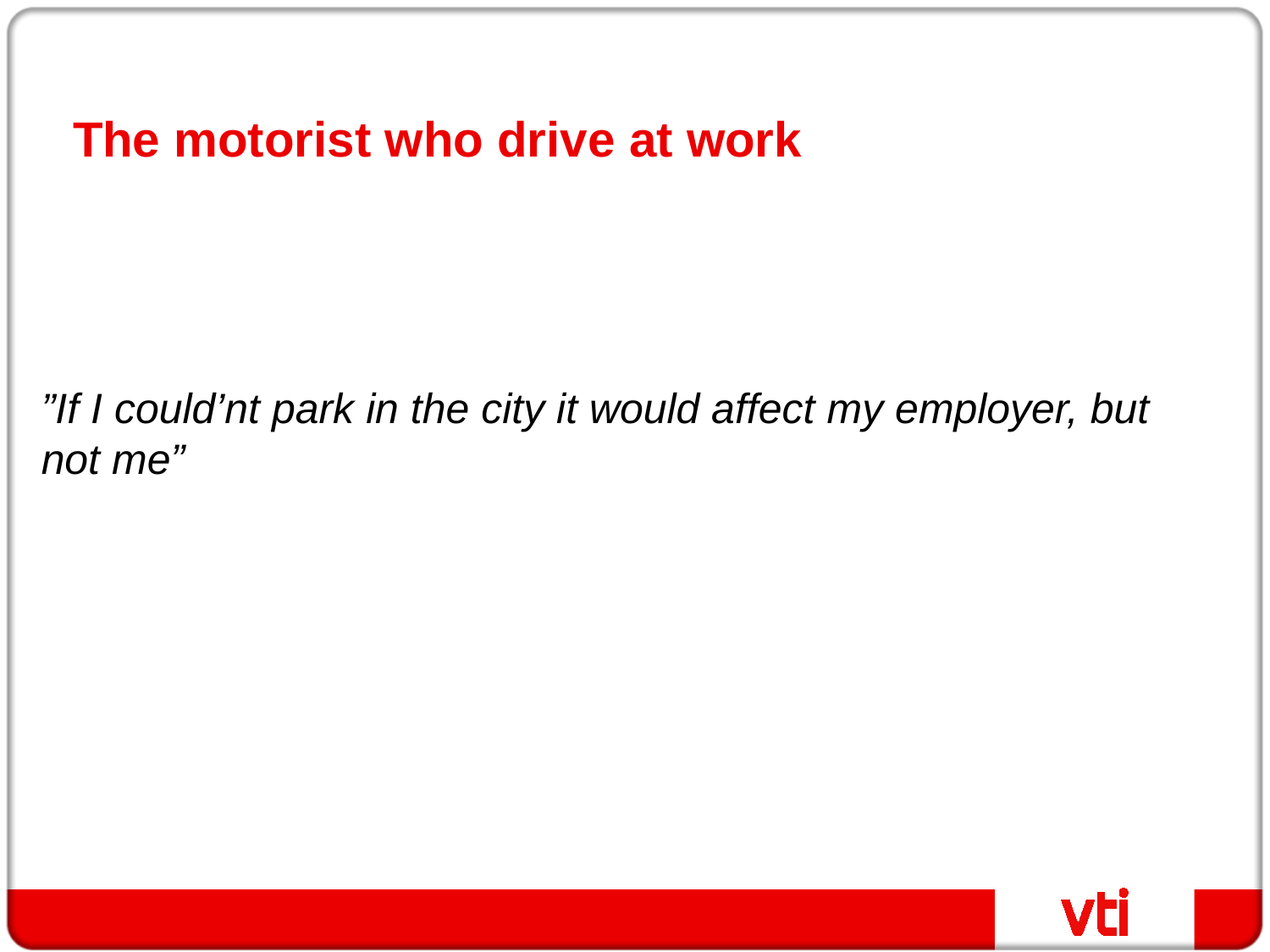

# The motorist who drive at work

”If I could’nt park in the city it would affect my employer, but not me”